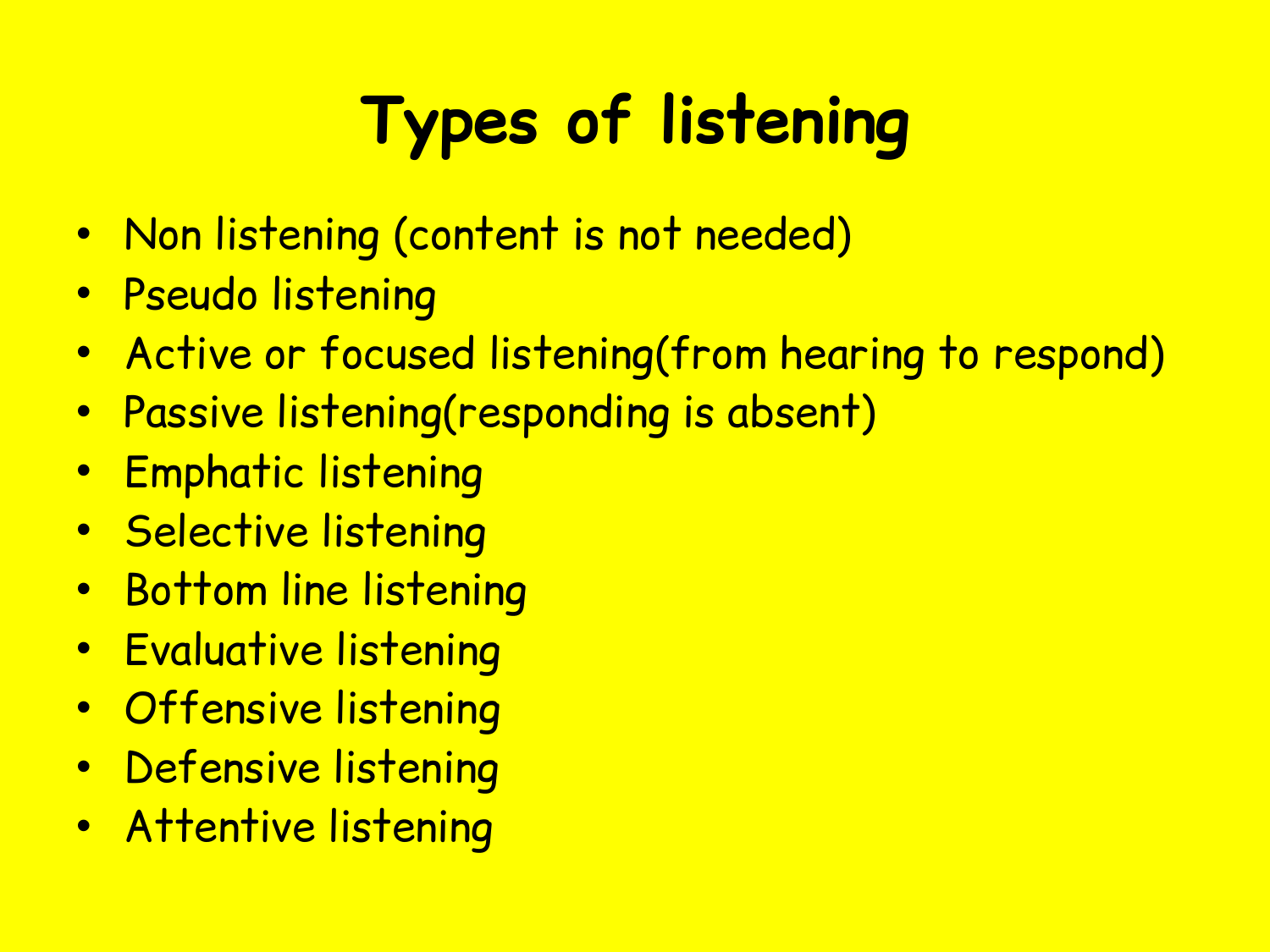

# Types of listening
Non listening (content is not needed)
Pseudo listening
Active or focused listening(from hearing to respond)
Passive listening(responding is absent)
Emphatic listening
Selective listening
Bottom line listening
Evaluative listening
Offensive listening
Defensive listening
Attentive listening